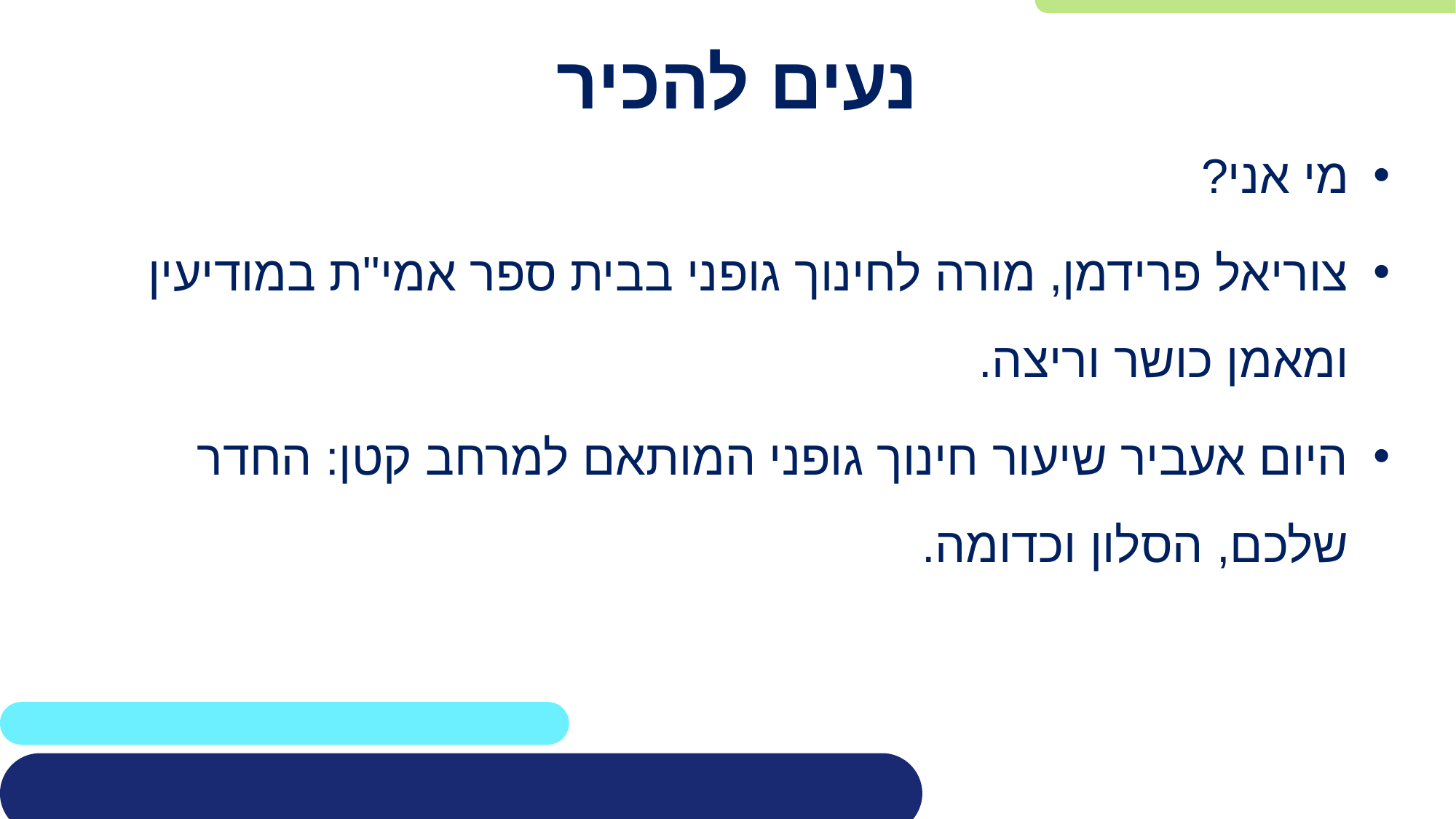

נעים להכיר
מי אני?
צוריאל פרידמן, מורה לחינוך גופני בבית ספר אמי"ת במודיעין ומאמן כושר וריצה.
היום אעביר שיעור חינוך גופני המותאם למרחב קטן: החדר שלכם, הסלון וכדומה.